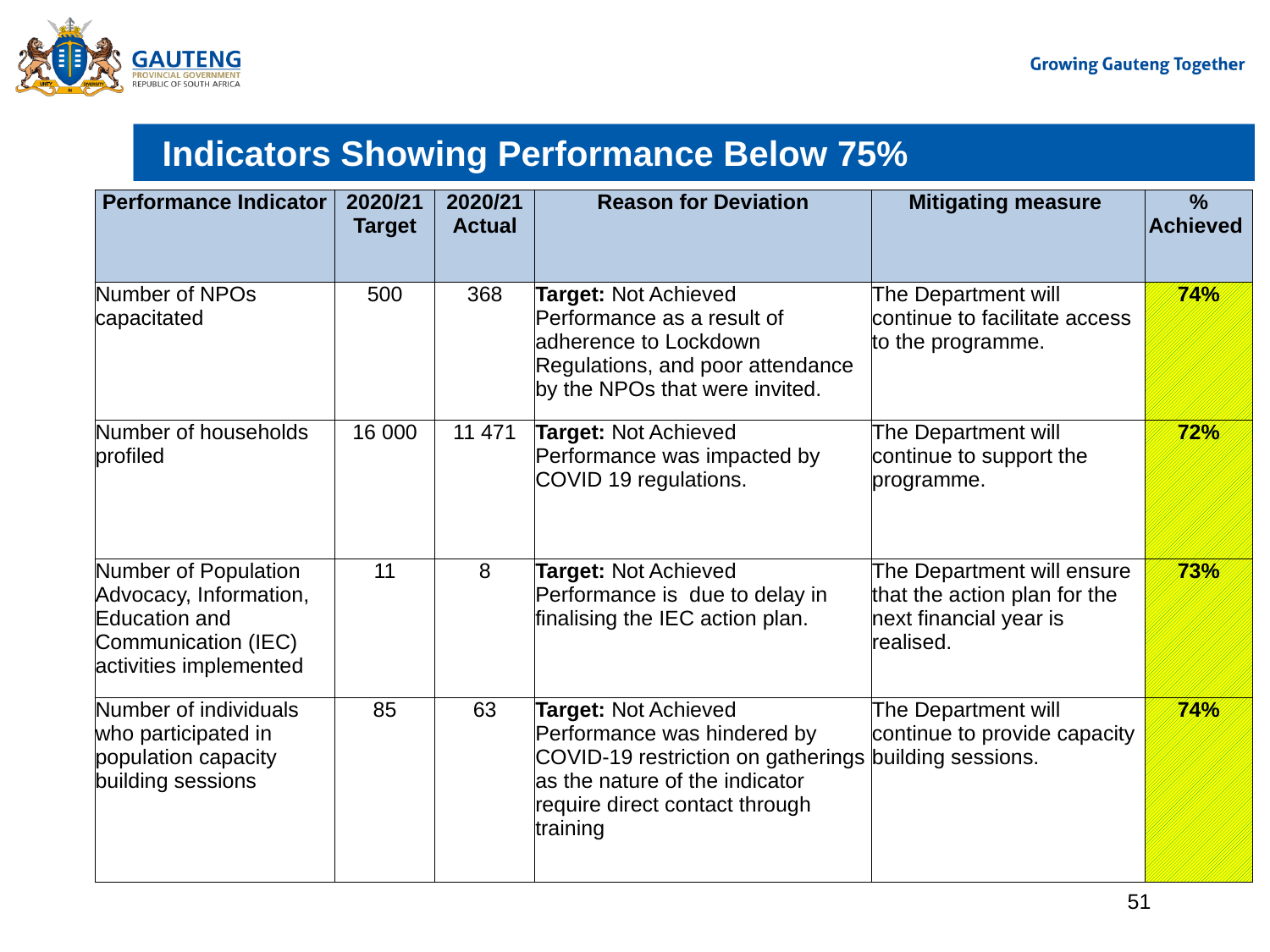

# Indicators Showing Performance Below 75%
| Performance Indicator | 2020/21 Target | 2020/21 Actual | Reason for Deviation | Mitigating measure | % Achieved |
| --- | --- | --- | --- | --- | --- |
| Number of NPOs capacitated | 500 | 368 | Target: Not Achieved Performance as a result of adherence to Lockdown Regulations, and poor attendance by the NPOs that were invited. | The Department will continue to facilitate access to the programme. | 74% |
| Number of households profiled | 16 000 | 11 471 | Target: Not Achieved Performance was impacted by COVID 19 regulations. | The Department will continue to support the programme. | 72% |
| Number of Population Advocacy, Information, Education and Communication (IEC) activities implemented | 11 | 8 | Target: Not Achieved Performance is due to delay in finalising the IEC action plan. | The Department will ensure that the action plan for the next financial year is realised. | 73% |
| Number of individuals who participated in population capacity building sessions | 85 | 63 | Target: Not Achieved Performance was hindered by COVID-19 restriction on gatherings as the nature of the indicator require direct contact through training | The Department will continue to provide capacity building sessions. | 74% |
51